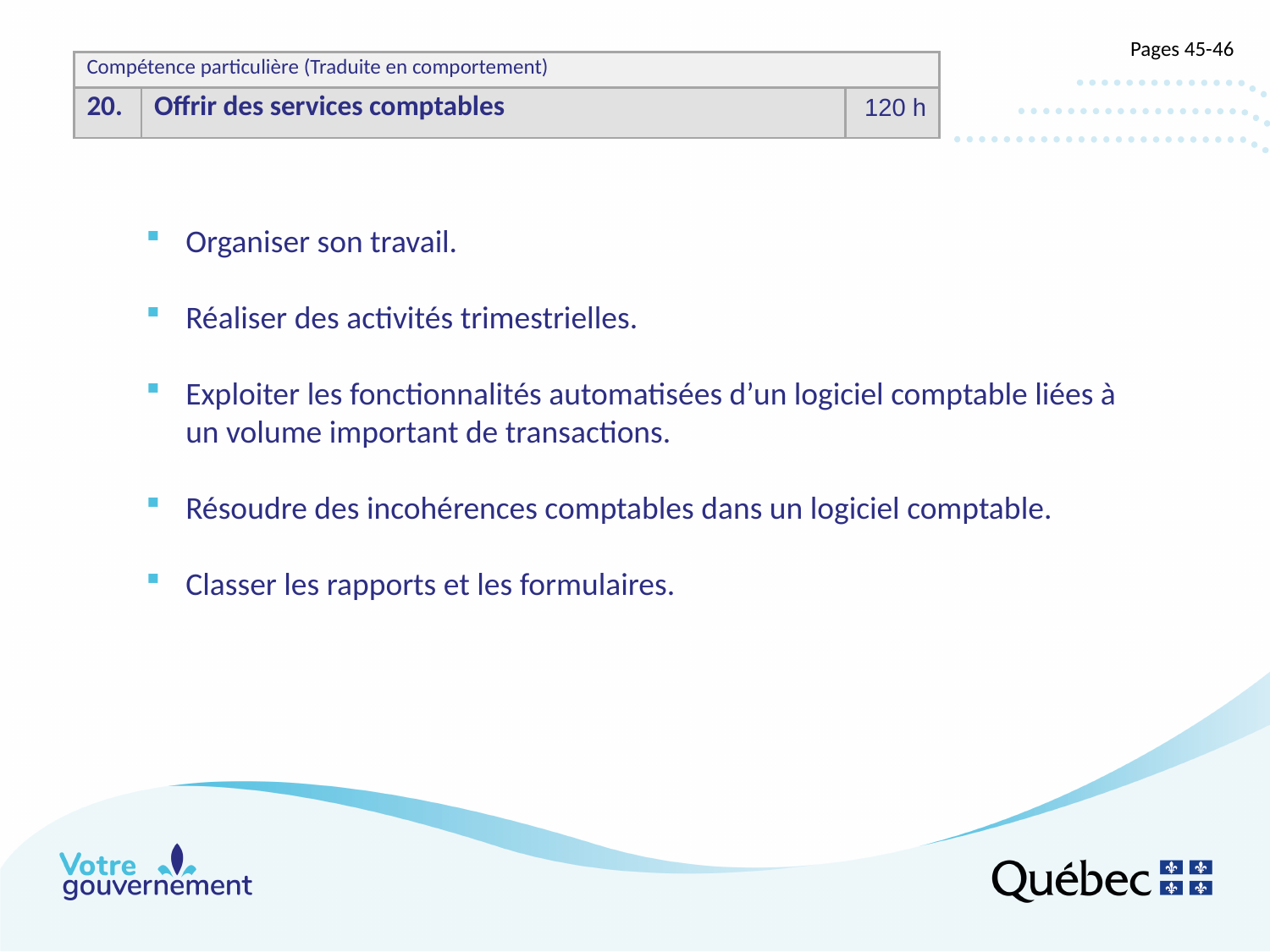

#
Pages 45-46
| Compétence particulière (Traduite en comportement)​ |  |  |
| --- | --- | --- |
| 20.​ | Offrir des services comptables | 120 h​ |
Organiser son travail.

Réaliser des activités trimestrielles.

Exploiter les fonctionnalités automatisées d’un logiciel comptable liées à un volume important de transactions.

Résoudre des incohérences comptables dans un logiciel comptable.

Classer les rapports et les formulaires.